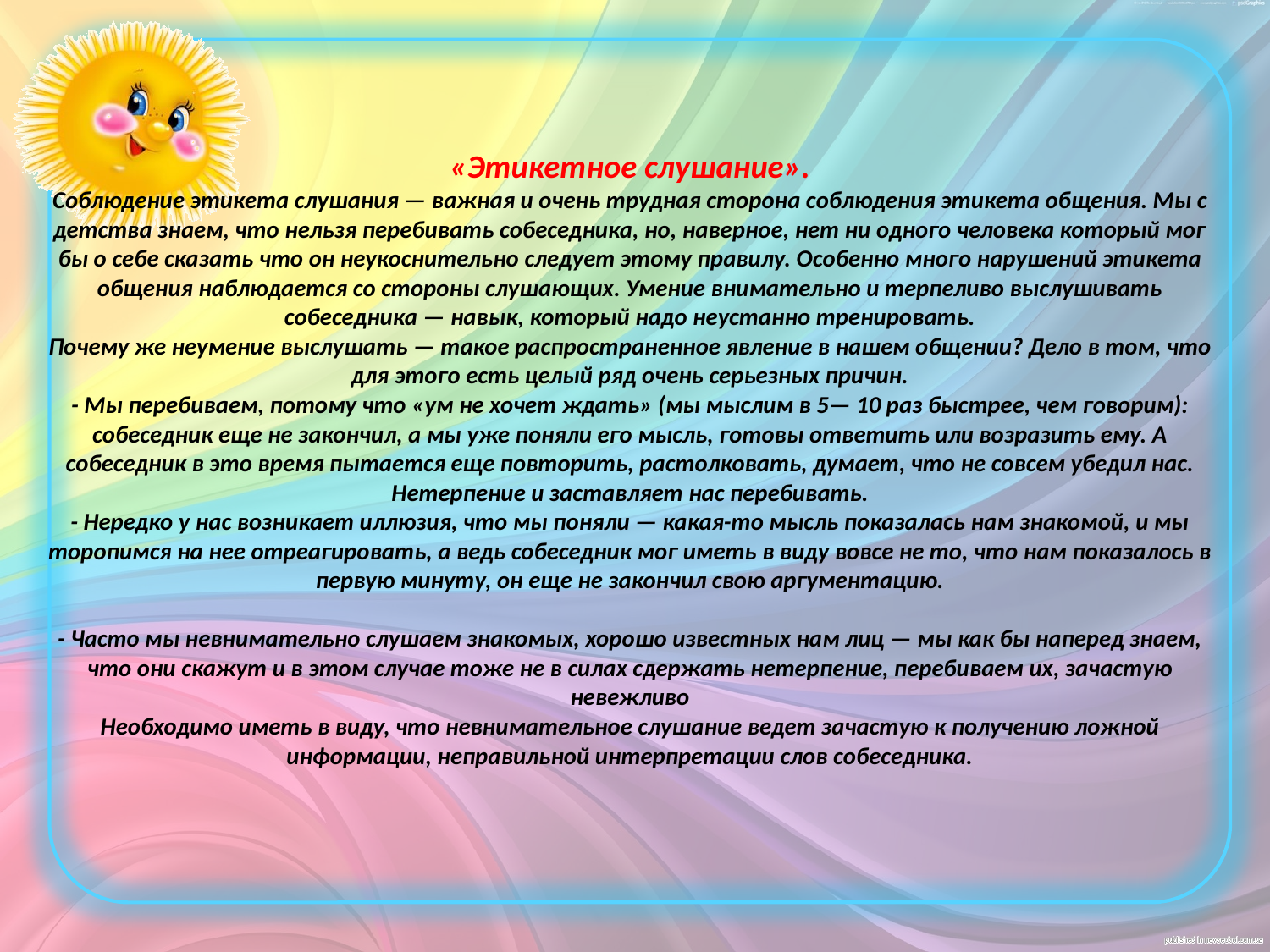

# «Этикетное слушание». Соблюдение этикета слушания — важная и очень трудная сторона соблюдения этикета общения. Мы с детства знаем, что нельзя перебивать собеседника, но, наверное, нет ни одного человека который мог бы о себе сказать что он неукоснительно следует этому правилу. Особенно много нарушений этикета общения наблюдается со стороны слушающих. Умение внимательно и терпеливо выслушивать собеседника — навык, который надо неустанно тренировать. Почему же неумение выслушать — такое распространенное явление в нашем общении? Дело в том, что для этого есть целый ряд очень серьезных причин. - Мы перебиваем, потому что «ум не хочет ждать» (мы мыслим в 5— 10 раз быстрее, чем говорим): собеседник еще не закончил, а мы уже поняли его мысль, готовы ответить или возразить ему. А собеседник в это время пытается еще повторить, растолковать, думает, что не совсем убедил нас. Нетерпение и заставляет нас перебивать. - Нередко у нас возникает иллюзия, что мы поняли — какая-то мысль показалась нам знакомой, и мы торопимся на нее отреагировать, а ведь собеседник мог иметь в виду вовсе не то, что нам показалось в первую минуту, он еще не закончил свою аргументацию. - Часто мы невнимательно слушаем знакомых, хорошо известных нам лиц — мы как бы наперед знаем, что они скажут и в этом случае тоже не в силах сдержать нетерпение, перебиваем их, зачастую невежливо Необходимо иметь в виду, что невнимательное слушание ведет зачастую к получению ложной информации, неправильной интерпретации слов собеседника.